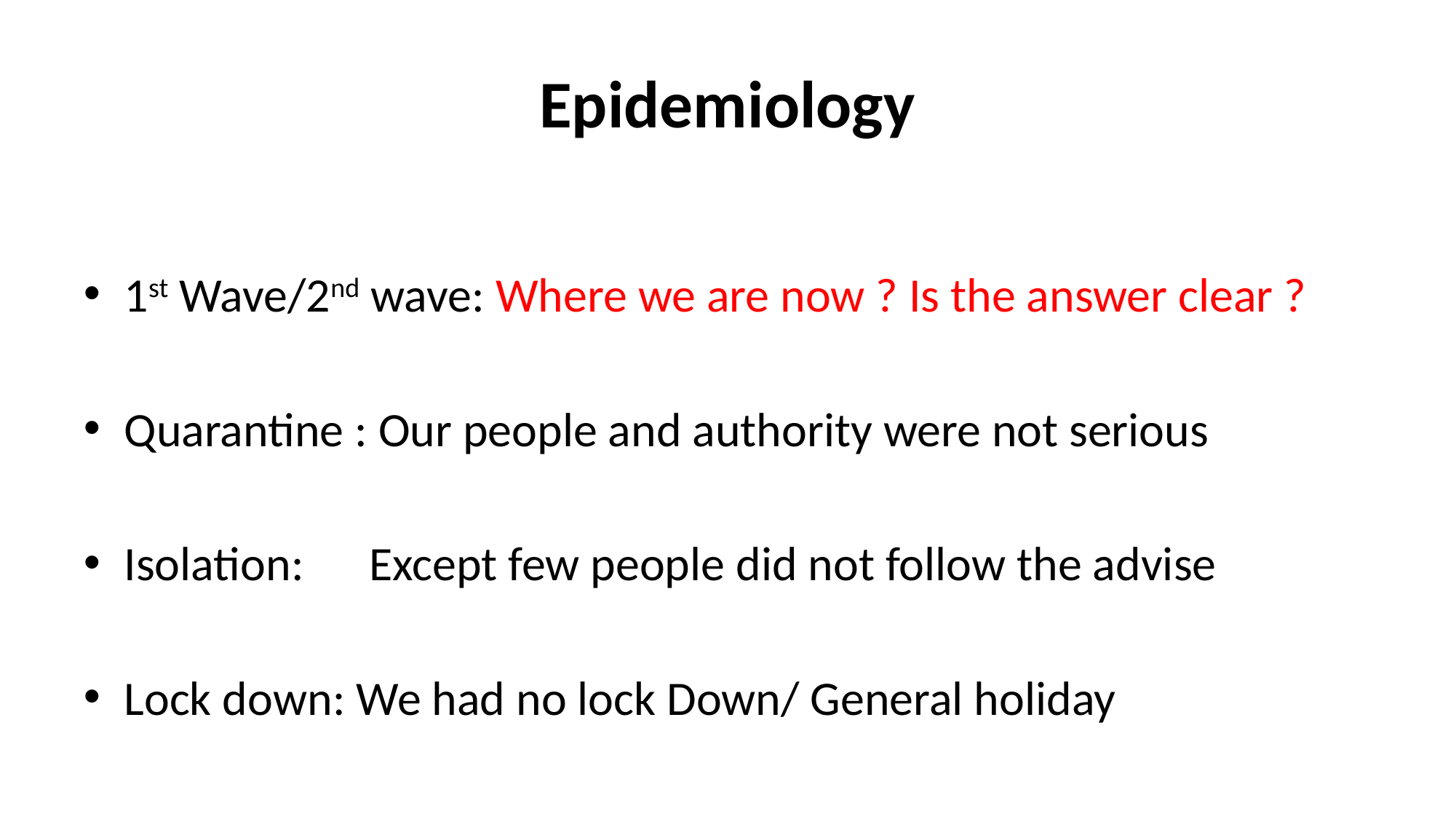

# Epidemiology

1st Wave/2nd wave: Where we are now ? Is the answer clear ?

Quarantine : Our people and authority were not serious

Isolation:      Except few people did not follow the advise

Lock down: We had no lock Down/ General holiday